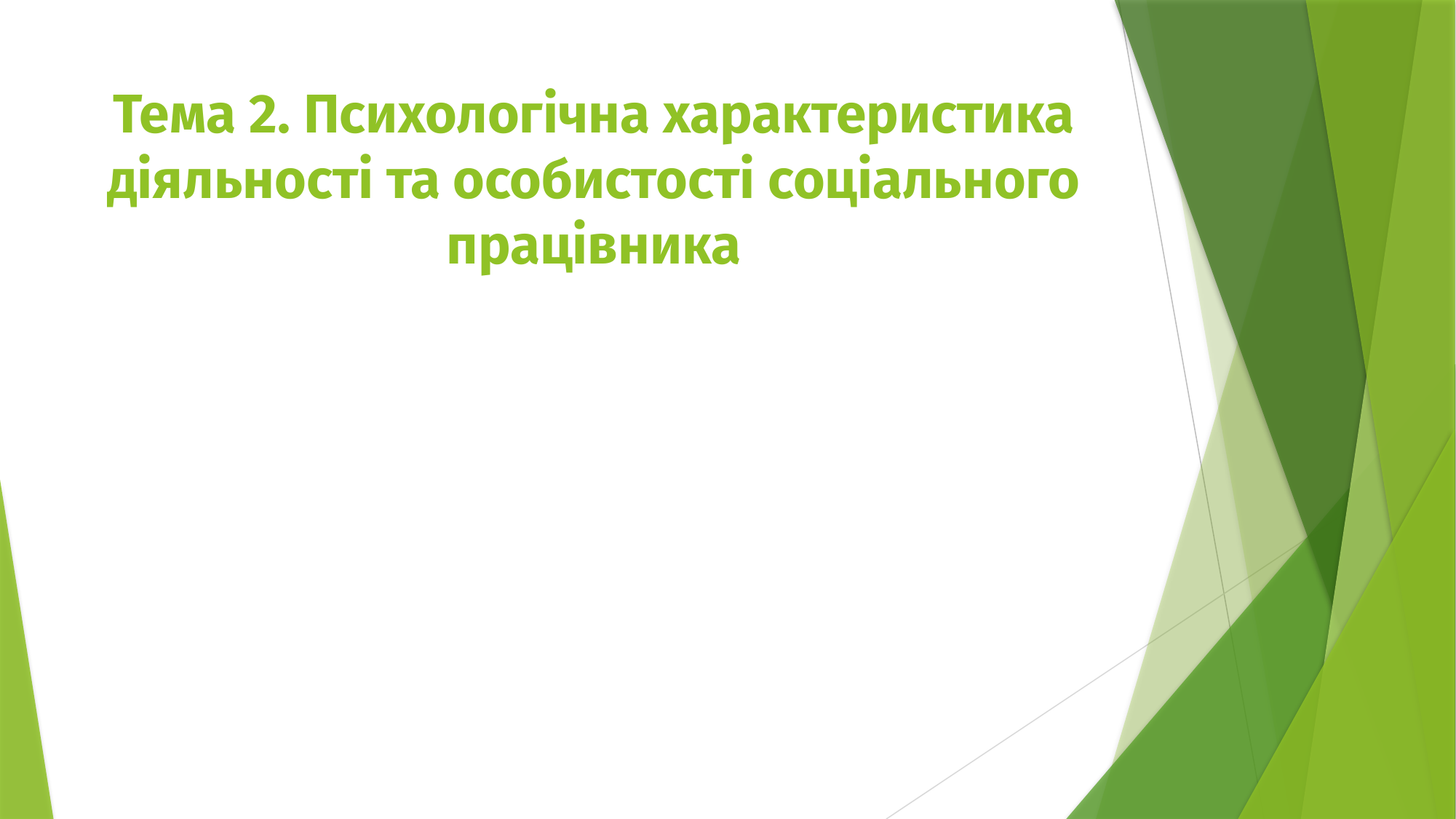

# Тема 2. Психологічна характеристика діяльності та особистості соціального працівника